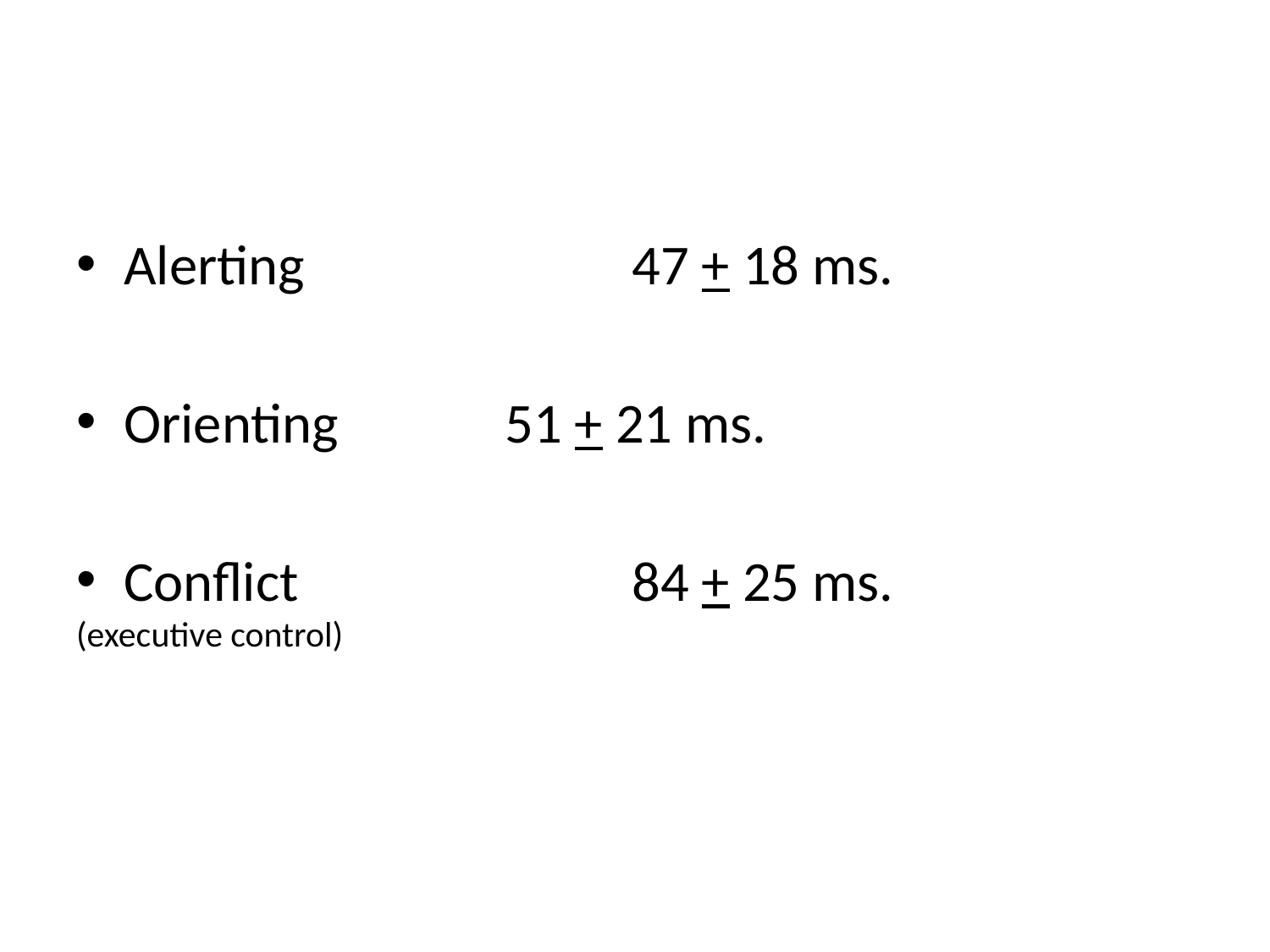

#
Alerting			47 + 18 ms.

Orienting		51 + 21 ms.

Conflict			84 + 25 ms.
(executive control)